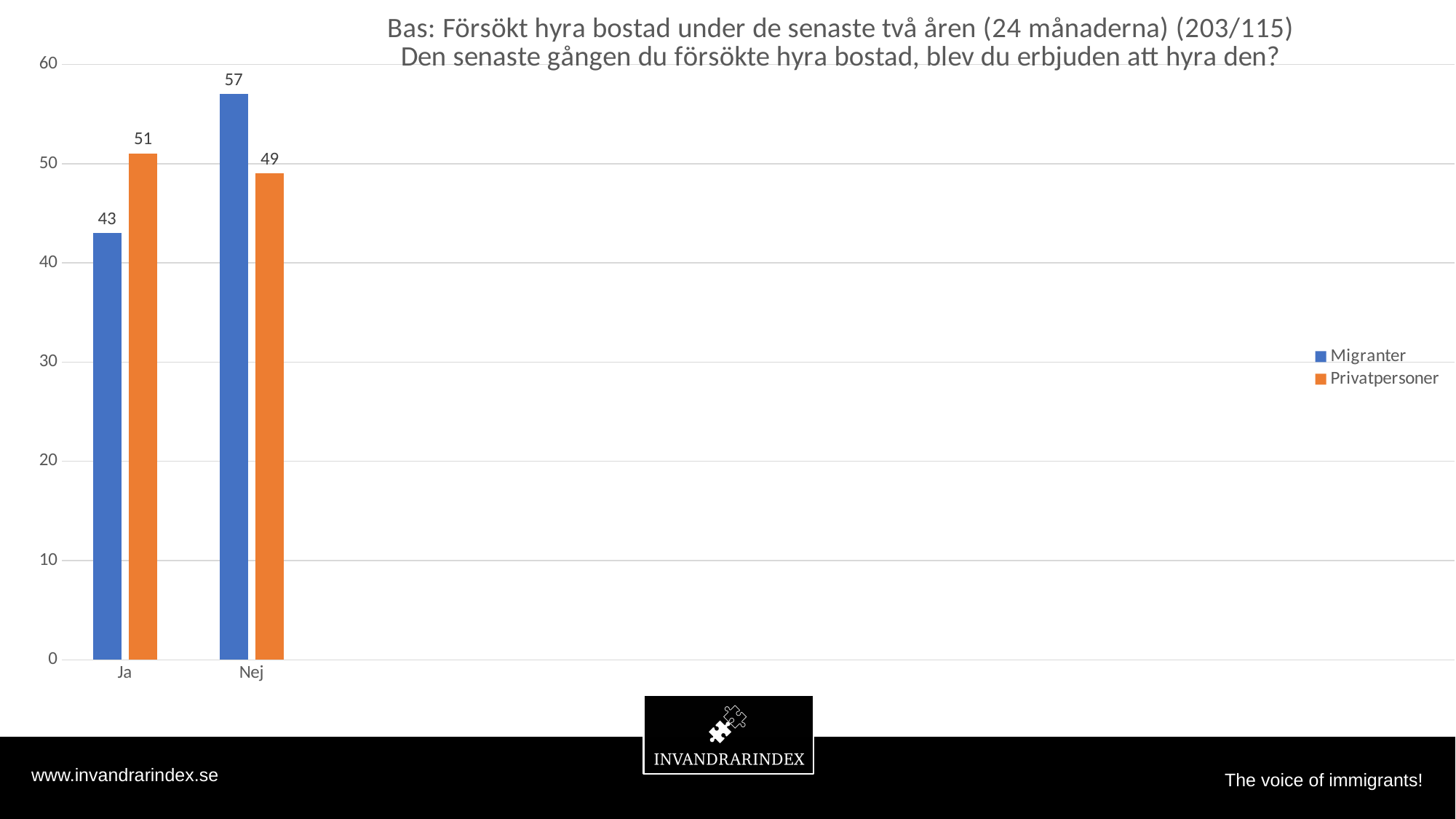

### Chart: Bas: Försökt hyra bostad under de senaste två åren (24 månaderna) (203/115)
Den senaste gången du försökte hyra bostad, blev du erbjuden att hyra den?

| Category | Migranter | Privatpersoner |
|---|---|---|
| Ja | 43.0 | 51.0 |
| Nej | 57.0 | 49.0 |